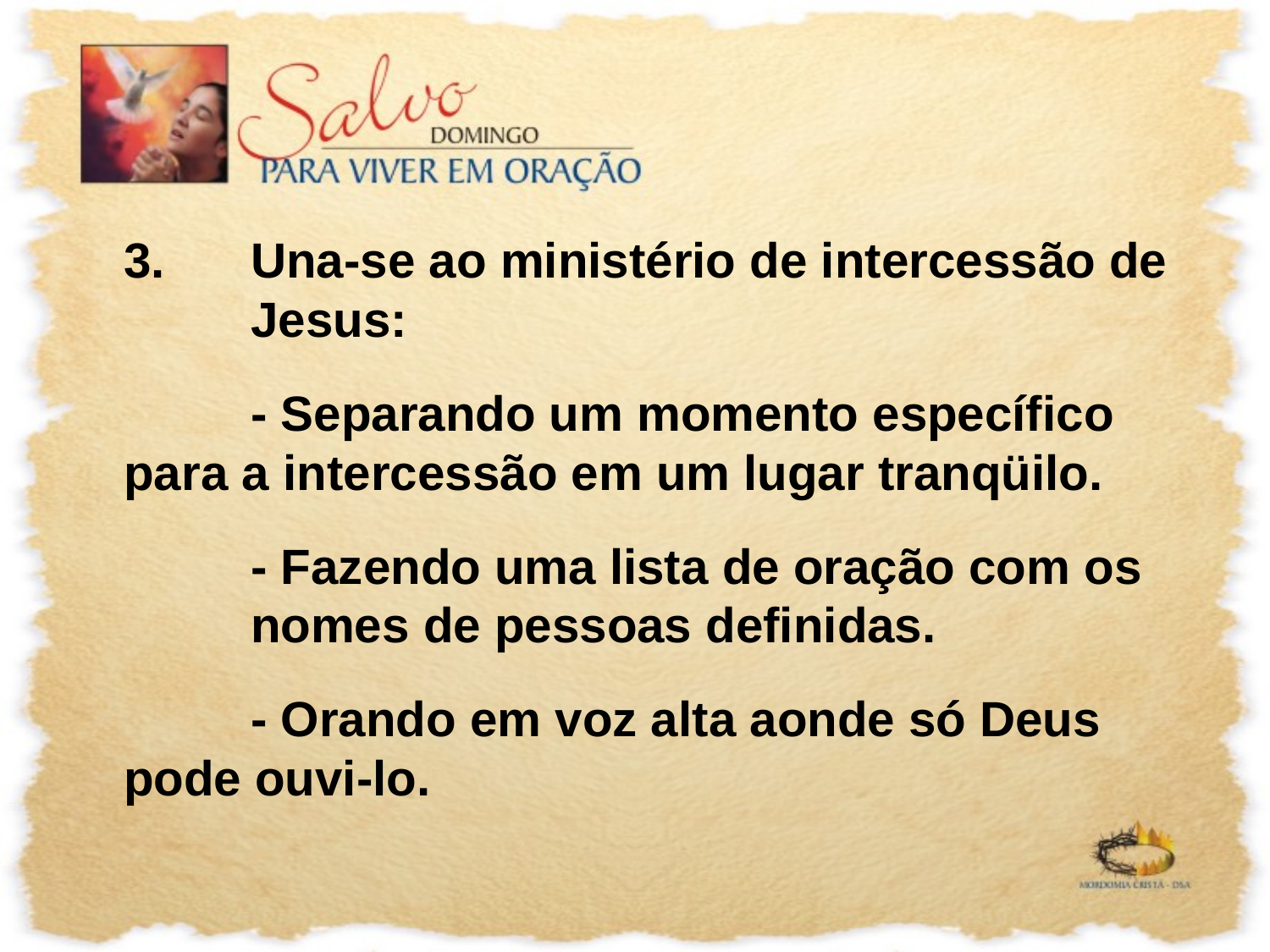

3.	Una-se ao ministério de intercessão de 	Jesus:

		- Separando um momento específico 	para a intercessão em um lugar tranqüilo.

		- Fazendo uma lista de oração com os 	nomes de pessoas definidas.

		- Orando em voz alta aonde só Deus 	pode ouvi-lo.